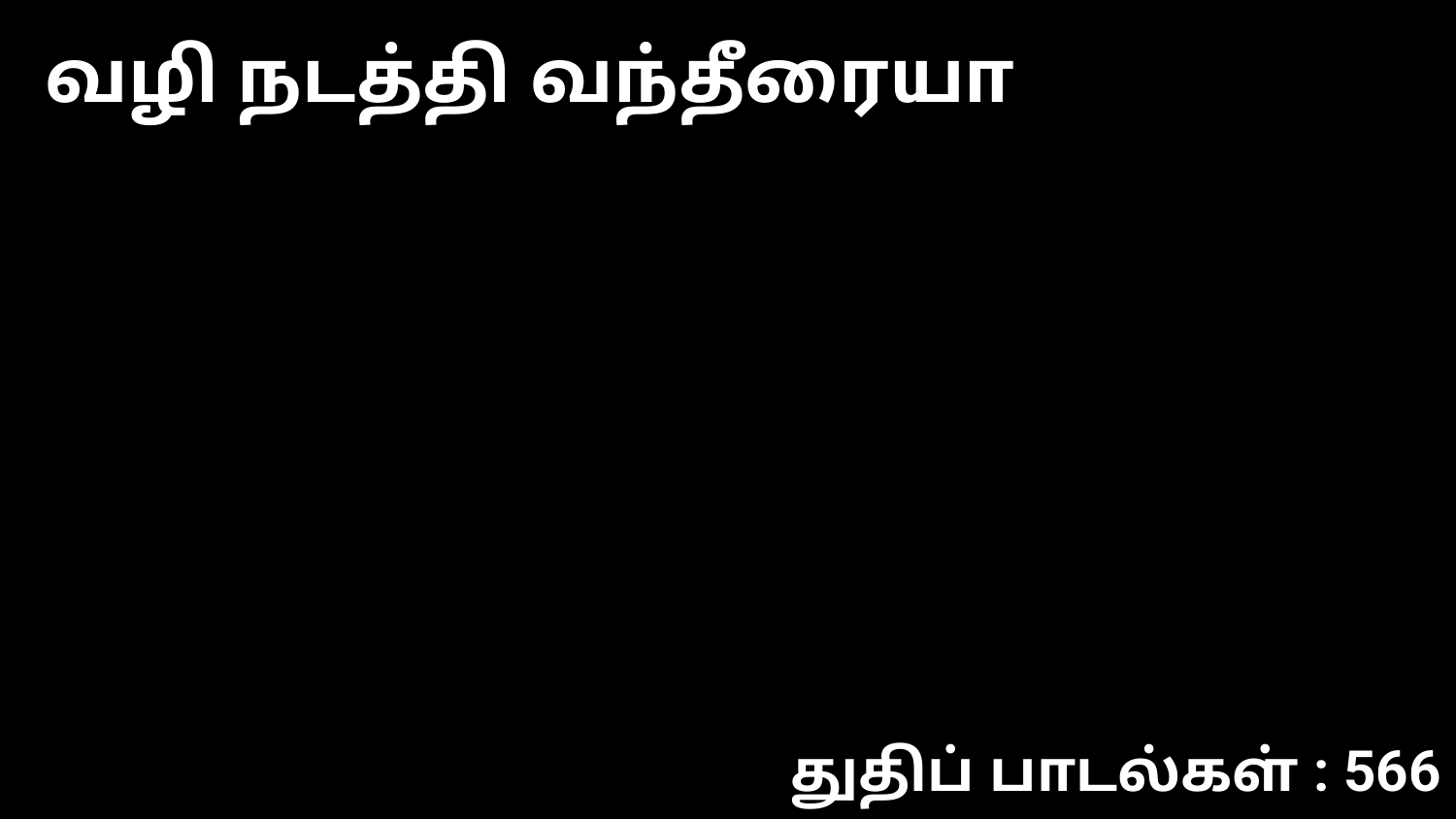

வழி நடத்தி வந்தீரையா
துதிப் பாடல்கள் : 566